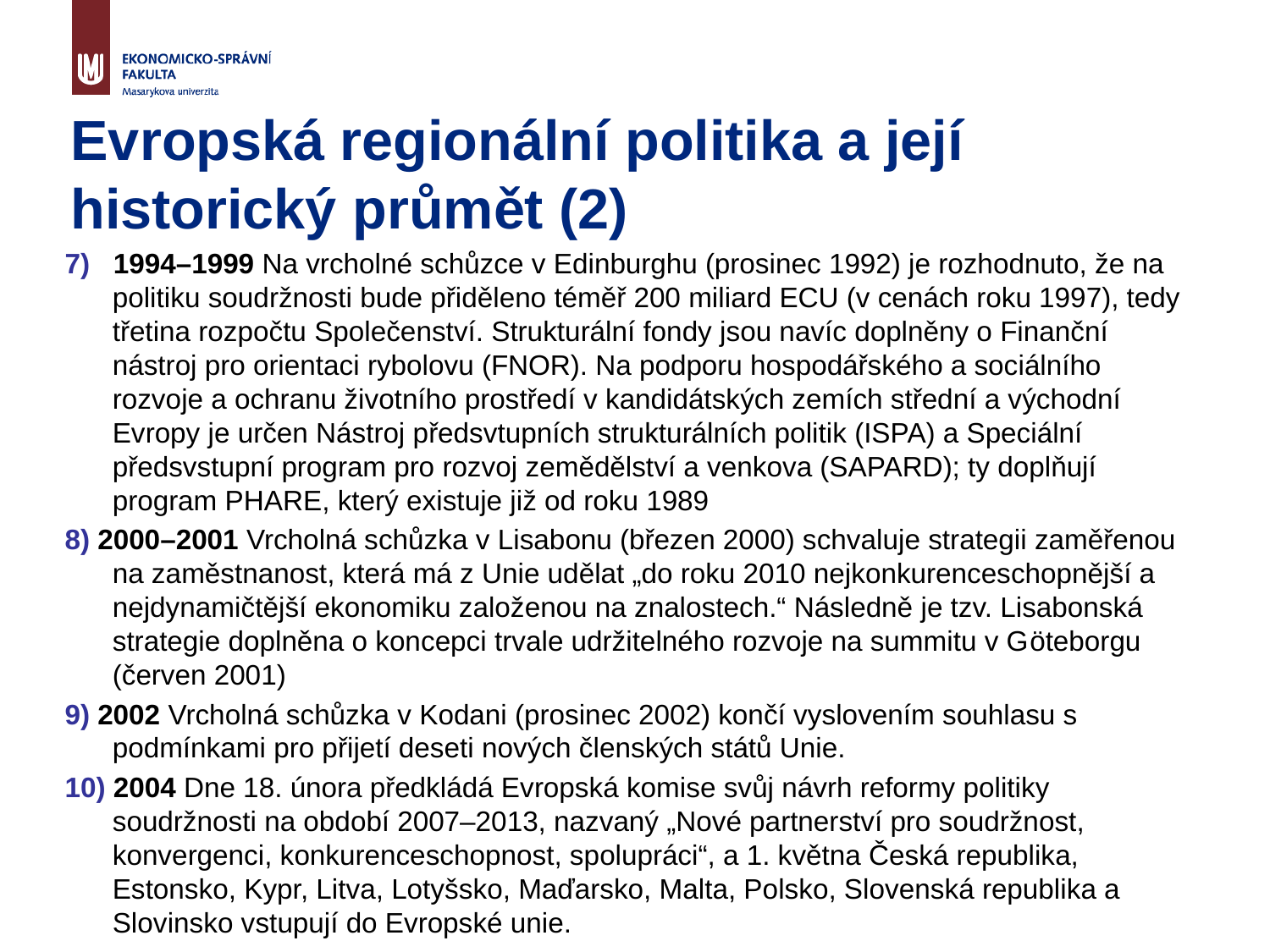

# Evropská regionální politika a její historický průmět (2)
7)   1994–1999 Na vrcholné schůzce v Edinburghu (prosinec 1992) je rozhodnuto, že na politiku soudržnosti bude přiděleno téměř 200 miliard ECU (v cenách roku 1997), tedy třetina rozpočtu Společenství. Strukturální fondy jsou navíc doplněny o Finanční nástroj pro orientaci rybolovu (FNOR). Na podporu hospodářského a sociálního rozvoje a ochranu životního prostředí v kandidátských zemích střední a východní Evropy je určen Nástroj předsvtupních strukturálních politik (ISPA) a Speciální předsvstupní program pro rozvoj zemědělství a venkova (SAPARD); ty doplňují program PHARE, který existuje již od roku 1989
8) 2000–2001 Vrcholná schůzka v Lisabonu (březen 2000) schvaluje strategii zaměřenou na zaměstnanost, která má z Unie udělat „do roku 2010 nejkonkurenceschopnější a nejdynamičtější ekonomiku založenou na znalostech.“ Následně je tzv. Lisabonská strategie doplněna o koncepci trvale udržitelného rozvoje na summitu v Göteborgu (červen 2001)
9) 2002 Vrcholná schůzka v Kodani (prosinec 2002) končí vyslovením souhlasu s podmínkami pro přijetí deseti nových členských států Unie.
10) 2004 Dne 18. února předkládá Evropská komise svůj návrh reformy politiky soudržnosti na období 2007–2013, nazvaný „Nové partnerství pro soudržnost, konvergenci, konkurenceschopnost, spolupráci“, a 1. května Česká republika, Estonsko, Kypr, Litva, Lotyšsko, Maďarsko, Malta, Polsko, Slovenská republika a Slovinsko vstupují do Evropské unie.